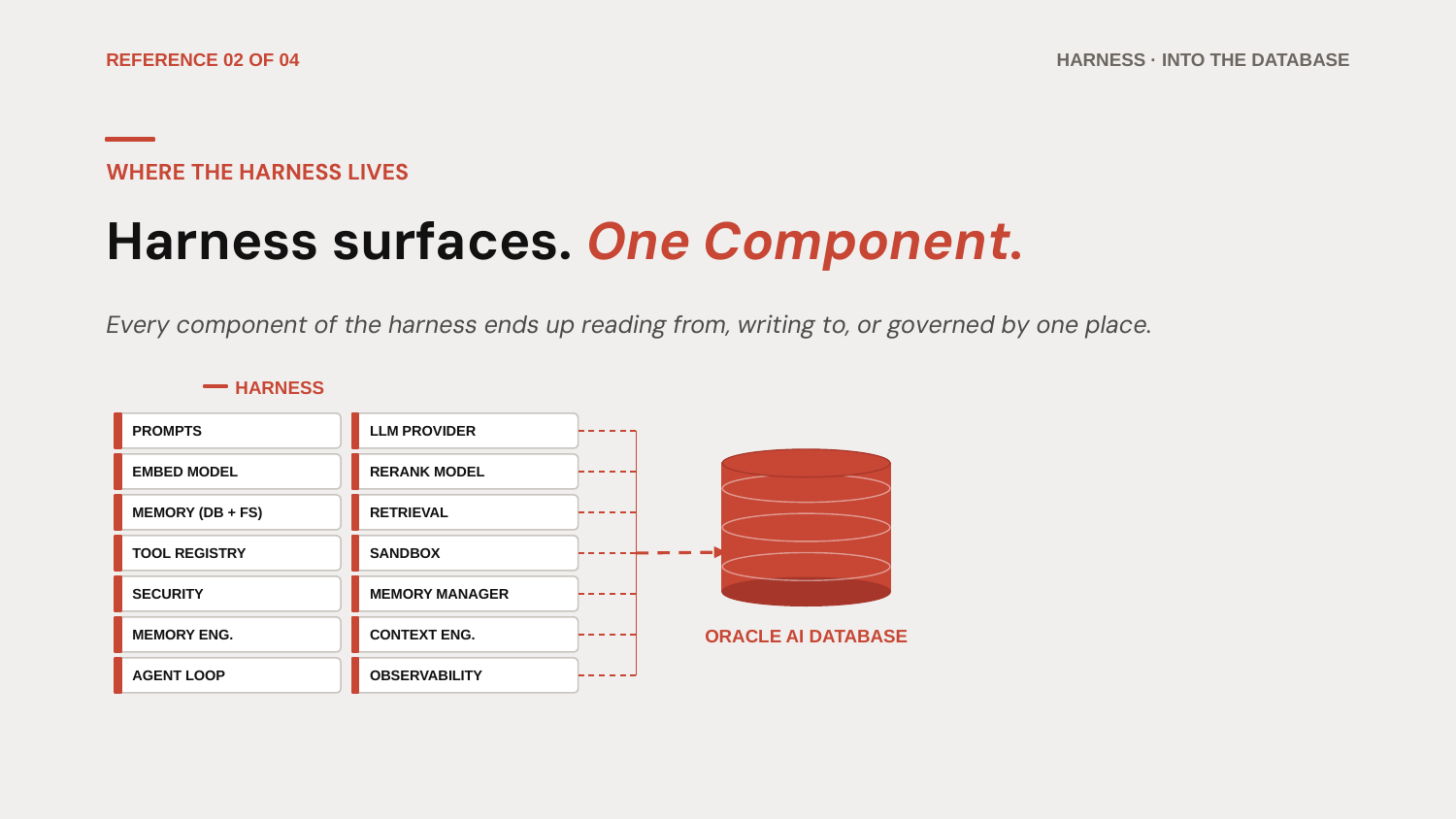

REFERENCE 02 OF 04
HARNESS · INTO THE DATABASE

WHERE THE HARNESS LIVES
Harness surfaces. One Component.
Every component of the harness ends up reading from, writing to, or governed by one place.
HARNESS

PROMPTS

LLM PROVIDER

EMBED MODEL

RERANK MODEL

MEMORY (DB + FS)

RETRIEVAL

TOOL REGISTRY

SANDBOX

SECURITY

MEMORY MANAGER

MEMORY ENG.

CONTEXT ENG.
ORACLE AI DATABASE

AGENT LOOP

OBSERVABILITY